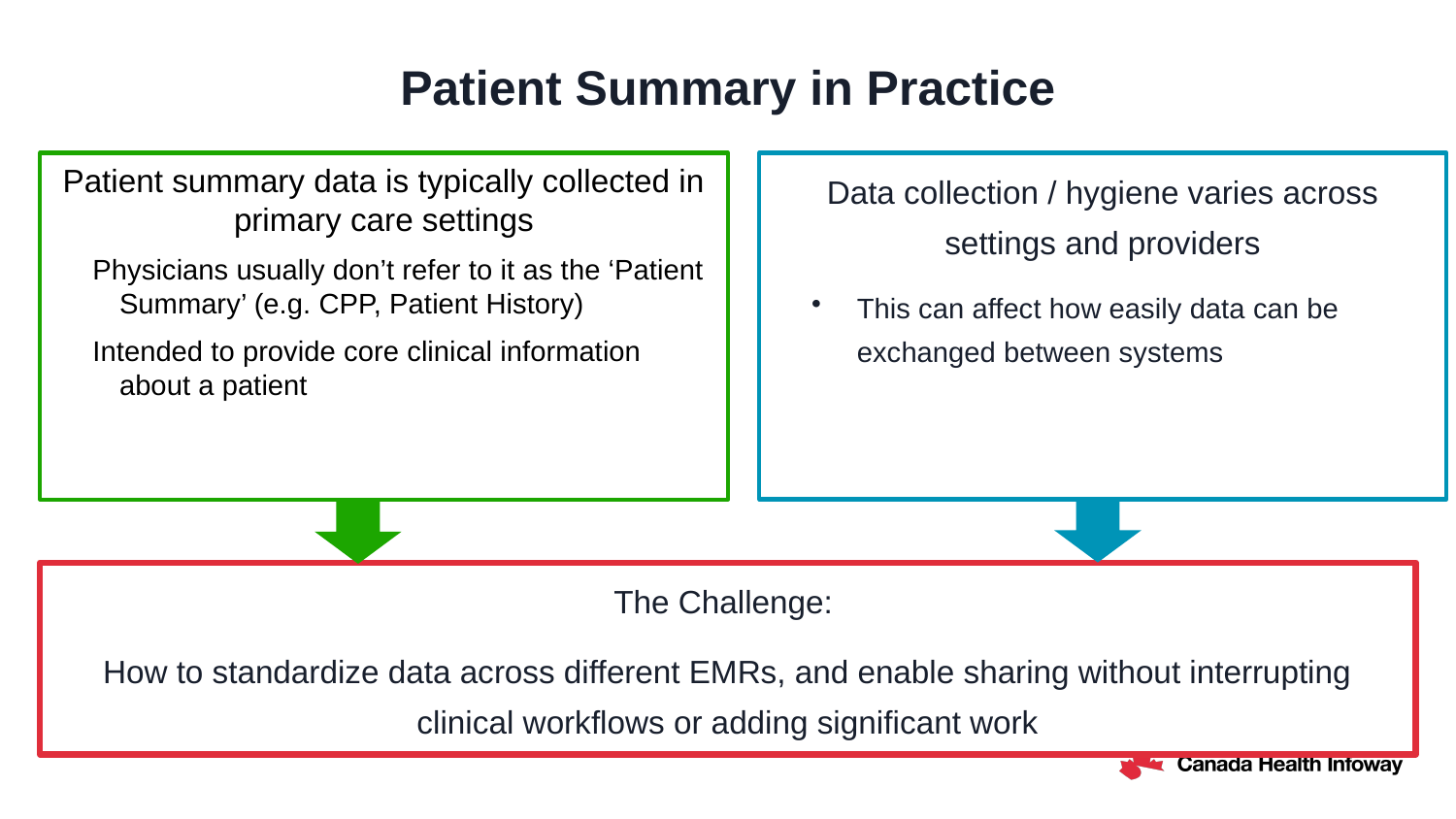

# Patient Summary in Practice
Patient summary data is typically collected in primary care settings
Physicians usually don’t refer to it as the ‘Patient Summary’ (e.g. CPP, Patient History)
Intended to provide core clinical information about a patient
Data collection / hygiene varies across settings and providers
This can affect how easily data can be exchanged between systems

The Challenge:
How to standardize data across different EMRs, and enable sharing without interrupting clinical workflows or adding significant work